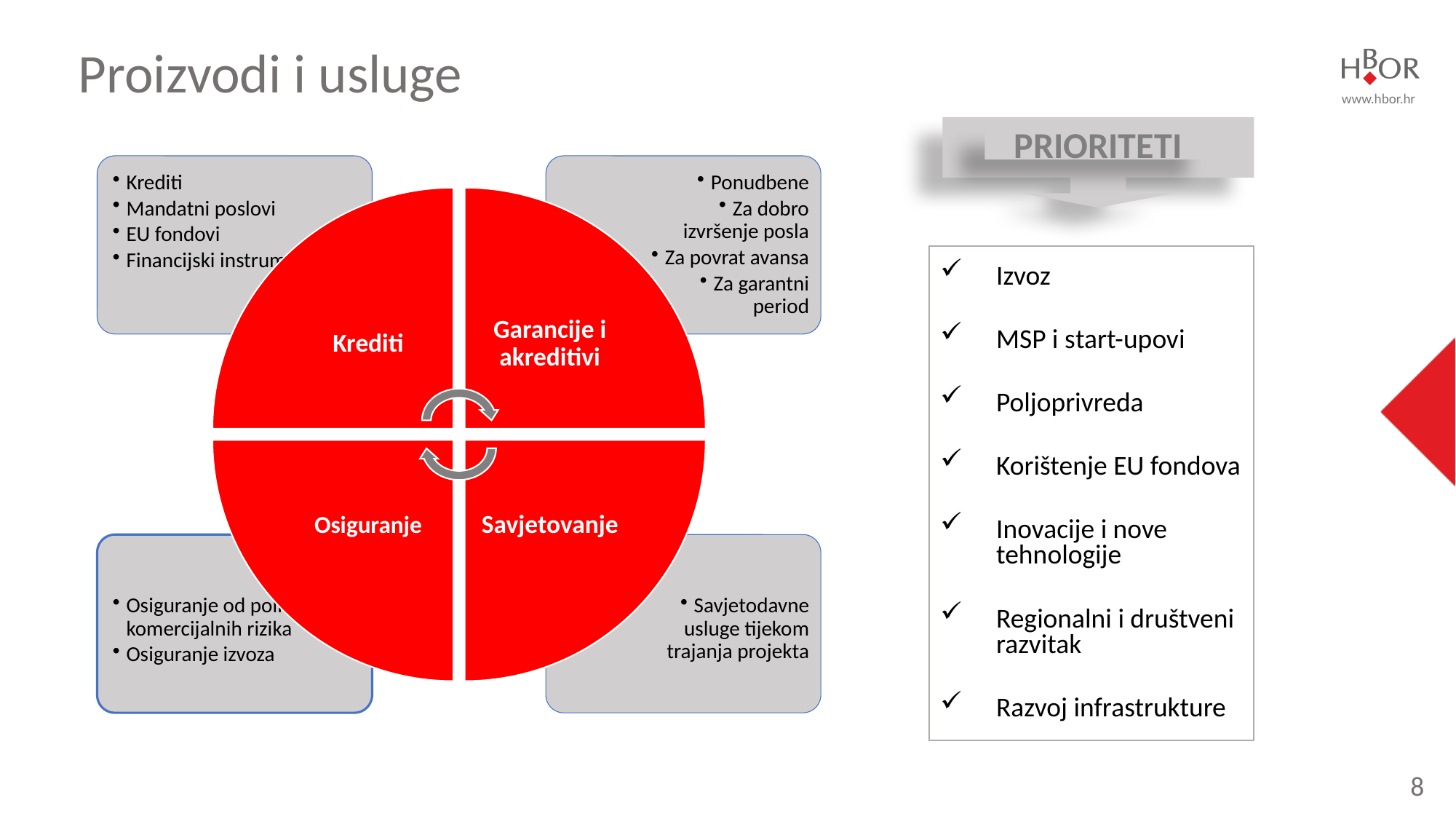

Proizvodi i usluge

PRIORITETI
Savjetodavne usluge tijekom trajanja projekta
Osiguranje od političkih i komercijalnih rizika
Osiguranje izvoza
Ponudbene
Za dobro izvršenje posla
Za povrat avansa
Za garantni period
Krediti
Mandatni poslovi
EU fondovi
Financijski instrumenti

Krediti
Garancije i akreditivi
Savjetovanje
Osiguranje
Izvoz

MSP i start-upovi

Poljoprivreda

Korištenje EU fondova

Inovacije i nove tehnologije

Regionalni i društveni razvitak

Razvoj infrastrukture